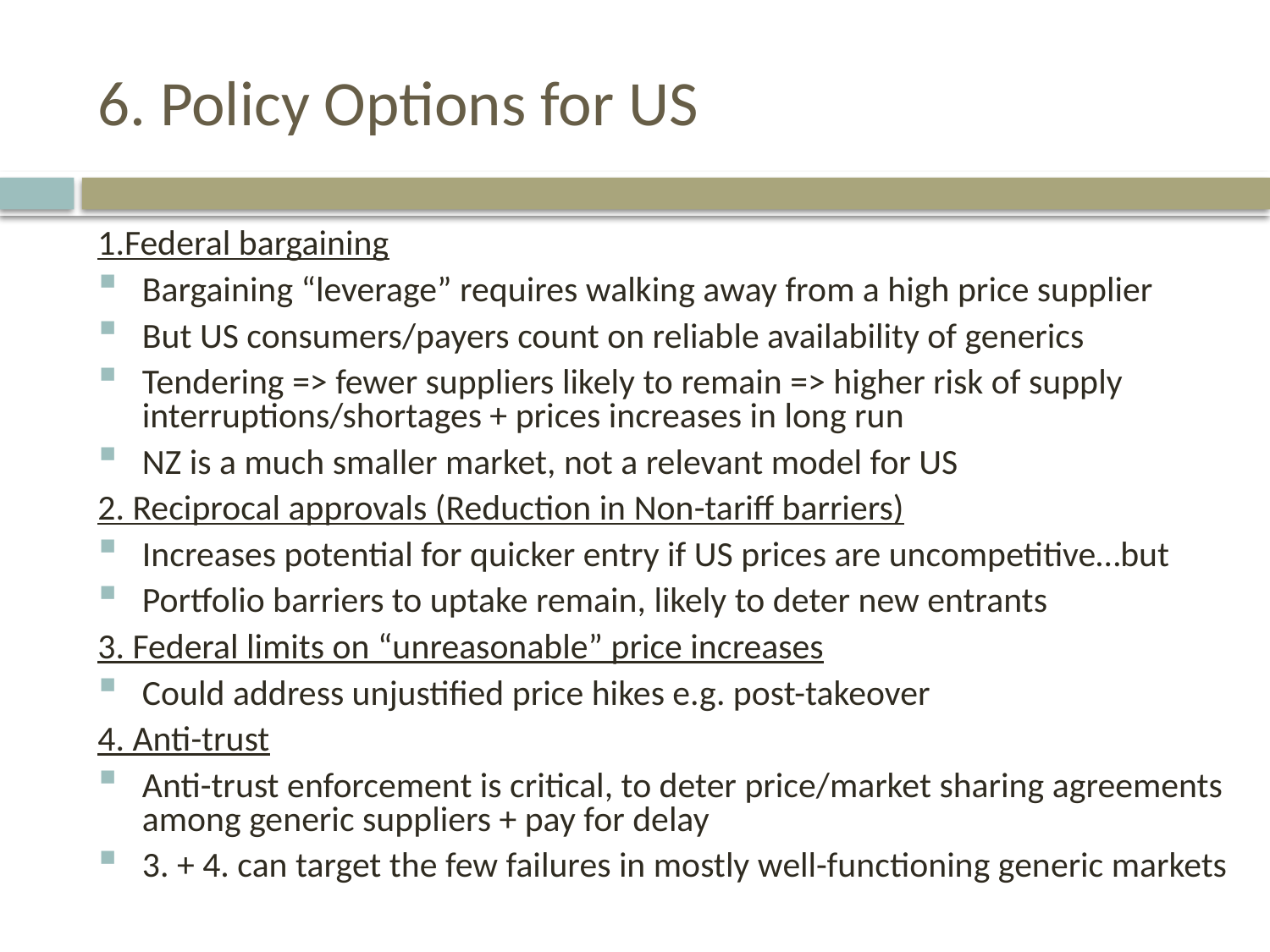

# 6. Policy Options for US
1.Federal bargaining
Bargaining “leverage” requires walking away from a high price supplier
But US consumers/payers count on reliable availability of generics
Tendering => fewer suppliers likely to remain => higher risk of supply interruptions/shortages + prices increases in long run
NZ is a much smaller market, not a relevant model for US
2. Reciprocal approvals (Reduction in Non-tariff barriers)
Increases potential for quicker entry if US prices are uncompetitive…but
Portfolio barriers to uptake remain, likely to deter new entrants
3. Federal limits on “unreasonable” price increases
Could address unjustified price hikes e.g. post-takeover
4. Anti-trust
Anti-trust enforcement is critical, to deter price/market sharing agreements among generic suppliers + pay for delay
3. + 4. can target the few failures in mostly well-functioning generic markets